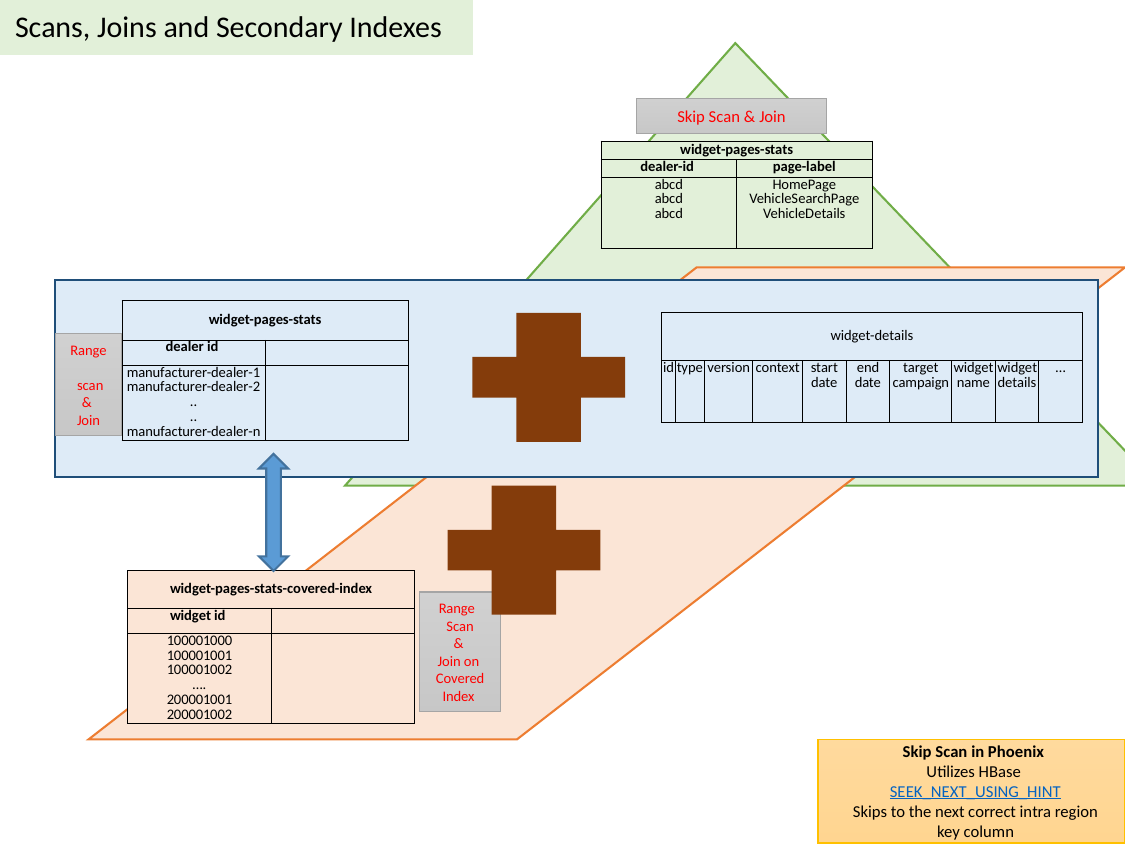

# Scans, Joins and Secondary Indexes

Skip Scan & Join
| widget-pages-stats |  |
| --- | --- |
| dealer-id | page-label |
| abcd abcd abcd | HomePage VehicleSearchPage VehicleDetails |

| widget-pages-stats |  |
| --- | --- |
| dealer id |  |
| manufacturer-dealer-1 manufacturer-dealer-2 .. .. manufacturer-dealer-n |  |

| widget-details |  |  |  |  |  |  |  |  |  |
| --- | --- | --- | --- | --- | --- | --- | --- | --- | --- |
| id | type | version | context | start date | end date | target campaign | widget name | widget details | … |
Range
 scan
&
Join

| widget-pages-stats-covered-index |  |
| --- | --- |
| widget id |  |
| 100001000 100001001 100001002 …. 200001001 200001002 |  |
Range
Scan
&
Join on
Covered
Index
Skip Scan in Phoenix
Utilizes HBase SEEK_NEXT_USING_HINT
Skips to the next correct intra region key column
Will also use guide posts (if available)